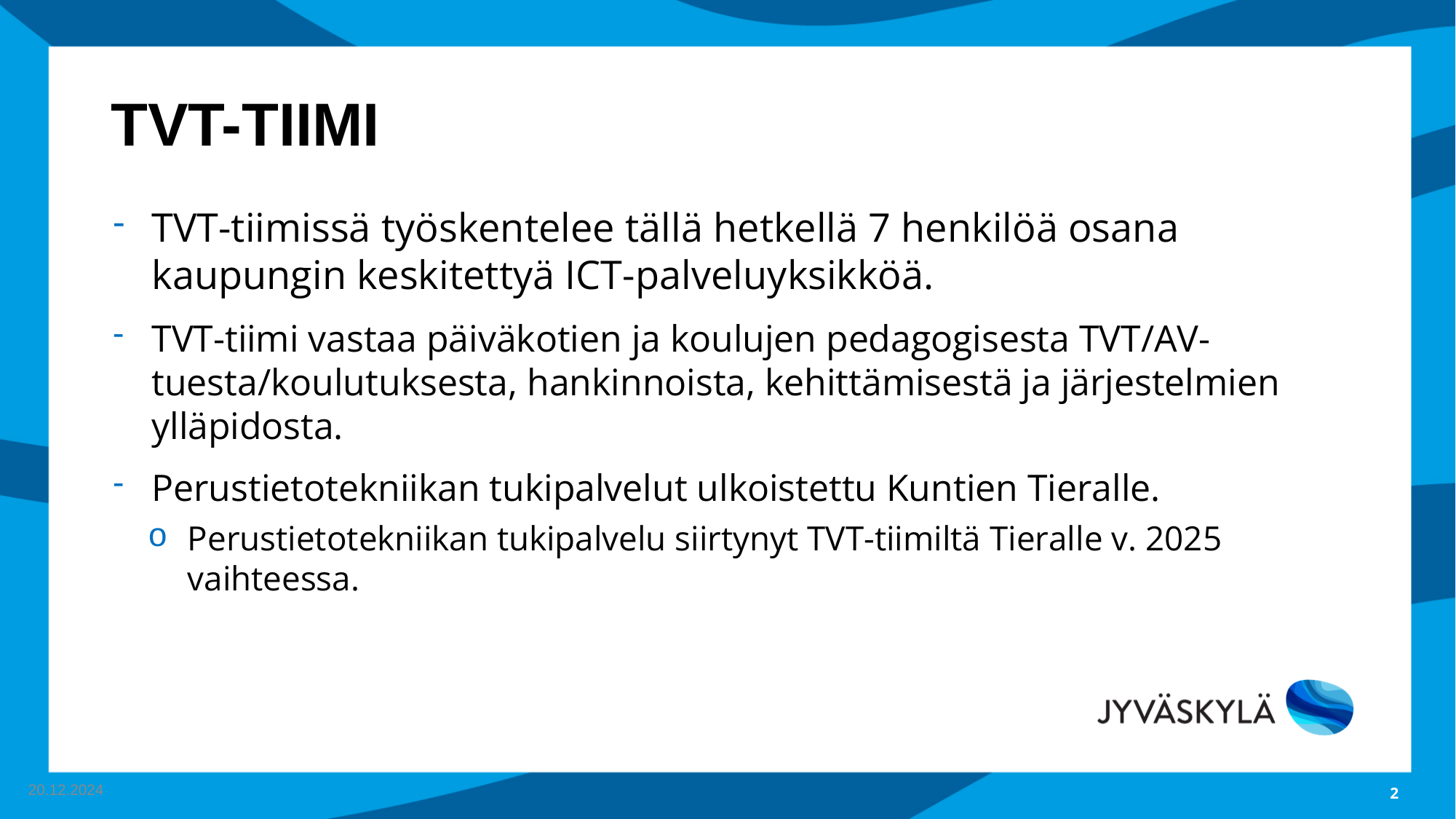

# TVT-tiimi
TVT-tiimissä työskentelee tällä hetkellä 7 henkilöä osana kaupungin keskitettyä ICT-palveluyksikköä.
TVT-tiimi vastaa päiväkotien ja koulujen pedagogisesta TVT/AV-tuesta/koulutuksesta, hankinnoista, kehittämisestä ja järjestelmien ylläpidosta.
Perustietotekniikan tukipalvelut ulkoistettu Kuntien Tieralle.
Perustietotekniikan tukipalvelu siirtynyt TVT-tiimiltä Tieralle v. 2025 vaihteessa.

20.12.2024
2